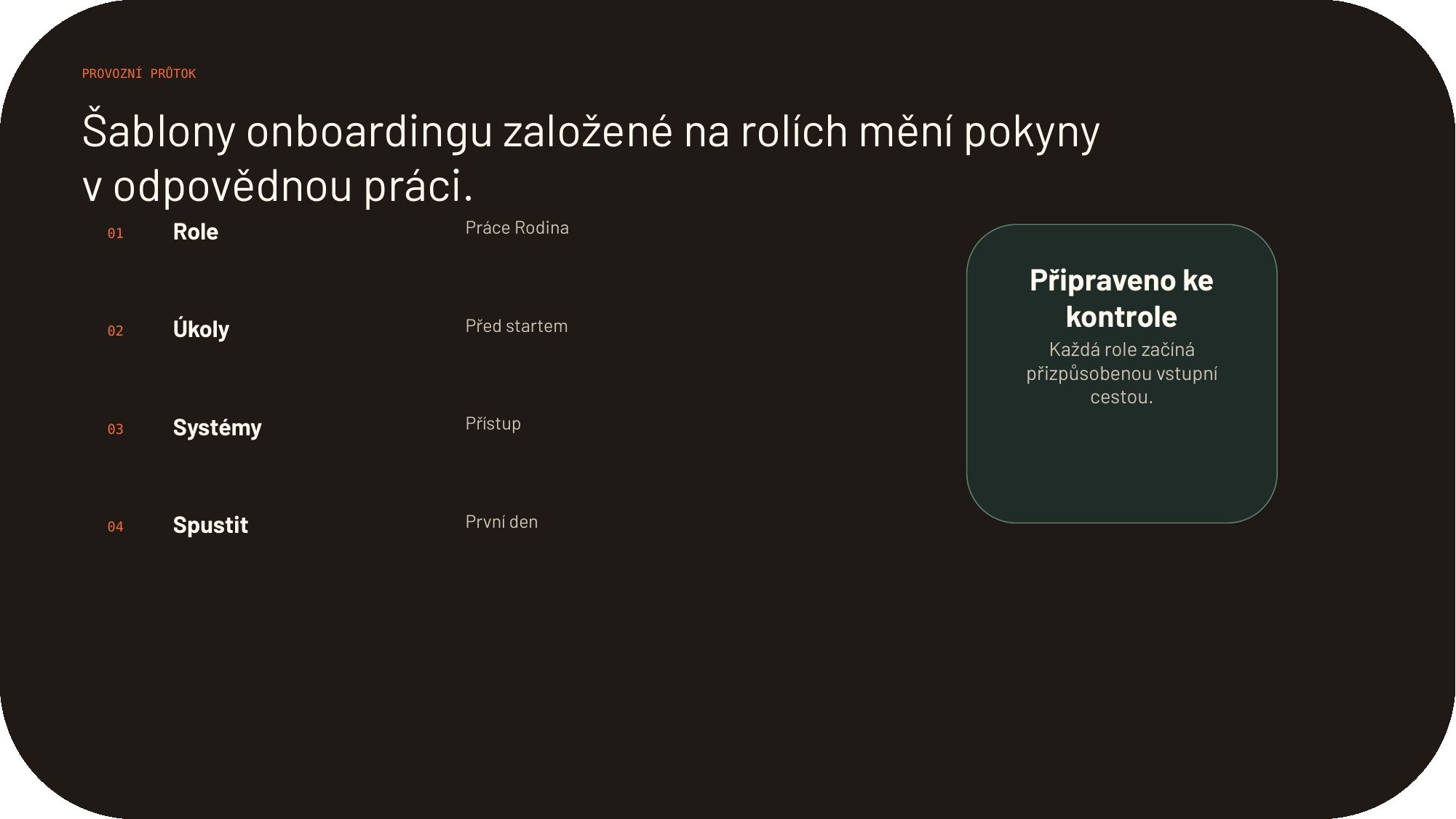

PROVOZNÍ PRŮTOK
Šablony onboardingu založené na rolích mění pokyny v odpovědnou práci.
Role
Práce Rodina
01

Připraveno ke kontrole
Úkoly
Před startem
02
Každá role začíná přizpůsobenou vstupní cestou.
Systémy
Přístup
03
Spustit
První den
04